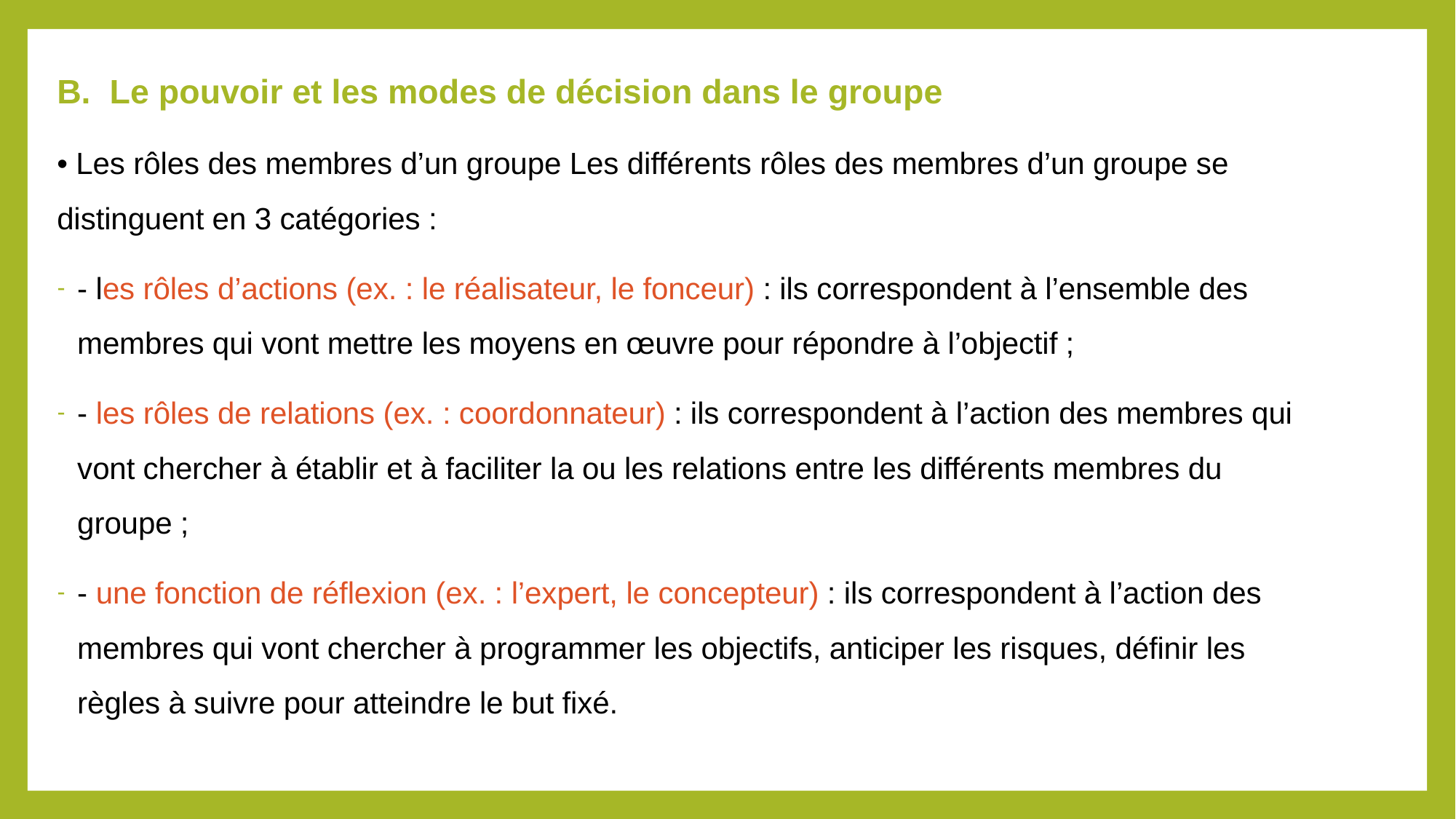

B.  Le pouvoir et les modes de décision dans le groupe
• Les rôles des membres d’un groupe Les différents rôles des membres d’un groupe se distinguent en 3 catégories :
- les rôles d’actions (ex. : le réalisateur, le fonceur) : ils correspondent à l’ensemble des membres qui vont mettre les moyens en œuvre pour répondre à l’objectif ;
- les rôles de relations (ex. : coordonnateur) : ils correspondent à l’action des membres qui vont chercher à établir et à faciliter la ou les relations entre les différents membres du groupe ;
- une fonction de réflexion (ex. : l’expert, le concepteur) : ils correspondent à l’action des membres qui vont chercher à programmer les objectifs, anticiper les risques, définir les règles à suivre pour atteindre le but fixé.